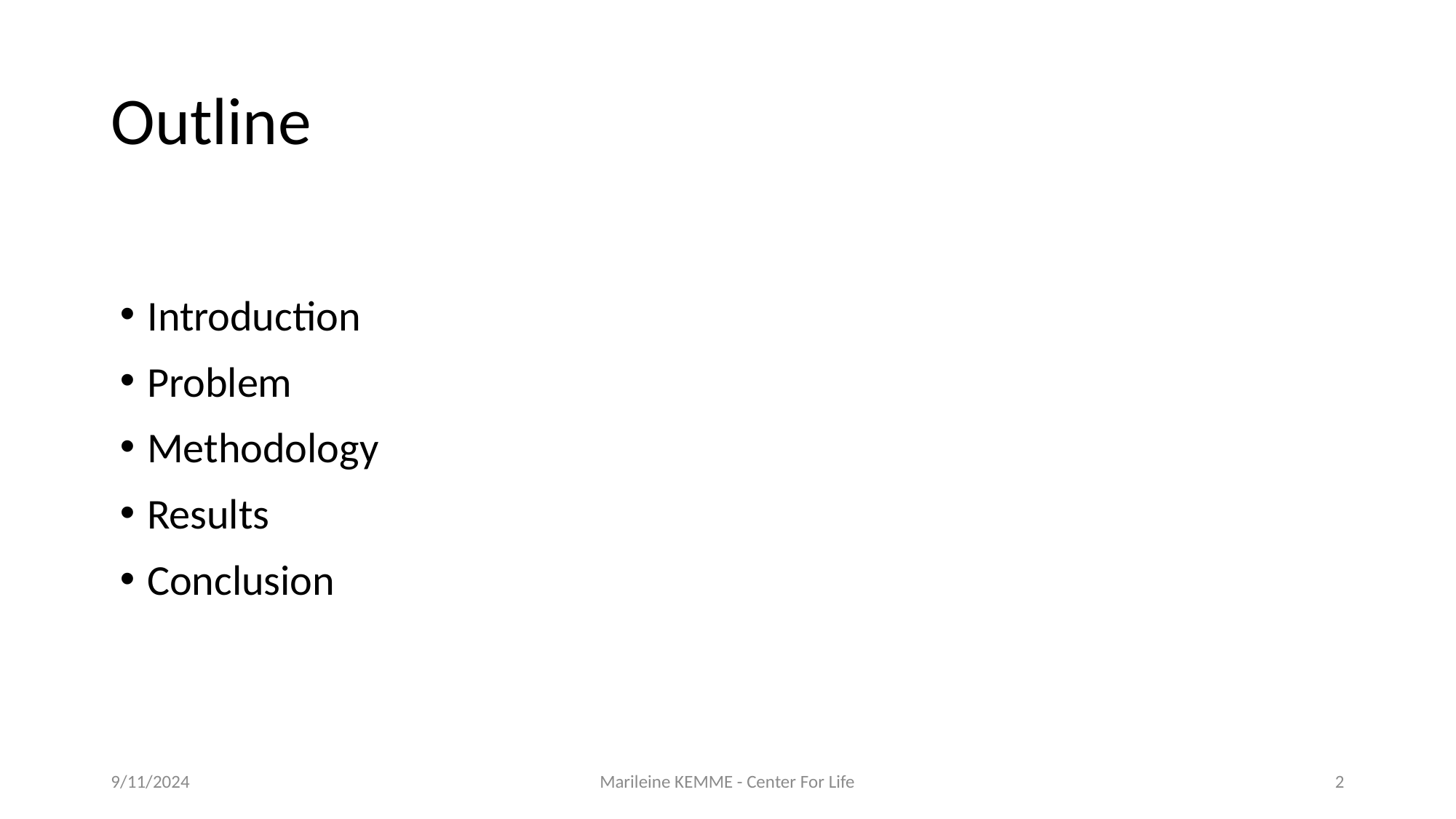

# Outline
Introduction
Problem
Methodology
Results
Conclusion
9/11/2024
Marileine KEMME - Center For Life
2